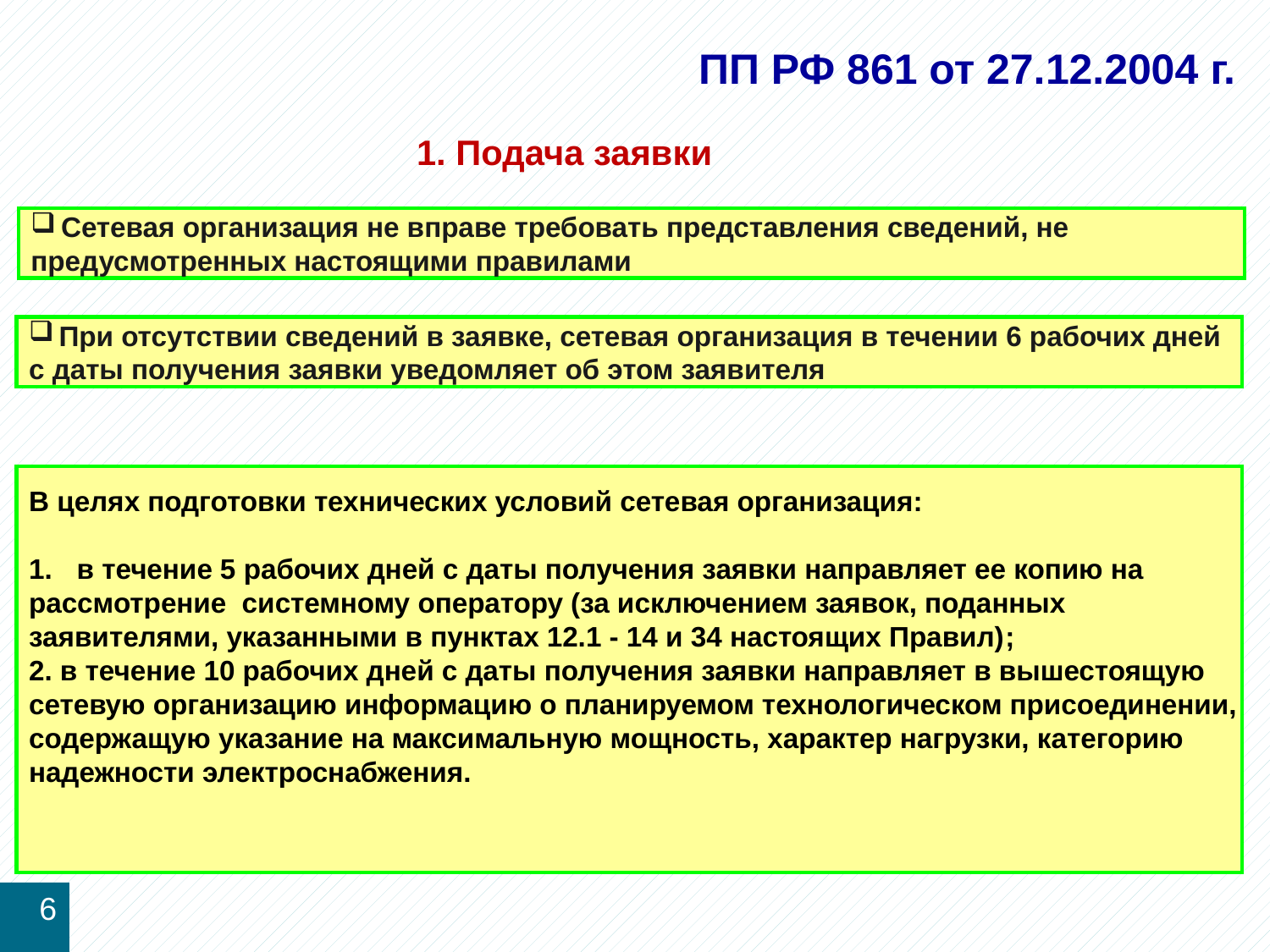

# ПП РФ 861 от 27.12.2004 г.
1. Подача заявки
Сетевая организация не вправе требовать представления сведений, не
предусмотренных настоящими правилами

При отсутствии сведений в заявке, сетевая организация в течении 6 рабочих дней
с даты получения заявки уведомляет об этом заявителя
В целях подготовки технических условий сетевая организация:

в течение 5 рабочих дней с даты получения заявки направляет ее копию на
рассмотрение  системному оператору (за исключением заявок, поданных
заявителями, указанными в пунктах 12.1 - 14 и 34 настоящих Правил);
2. в течение 10 рабочих дней с даты получения заявки направляет в вышестоящую
сетевую организацию информацию о планируемом технологическом присоединении,
содержащую указание на максимальную мощность, характер нагрузки, категорию
надежности электроснабжения.

6
18